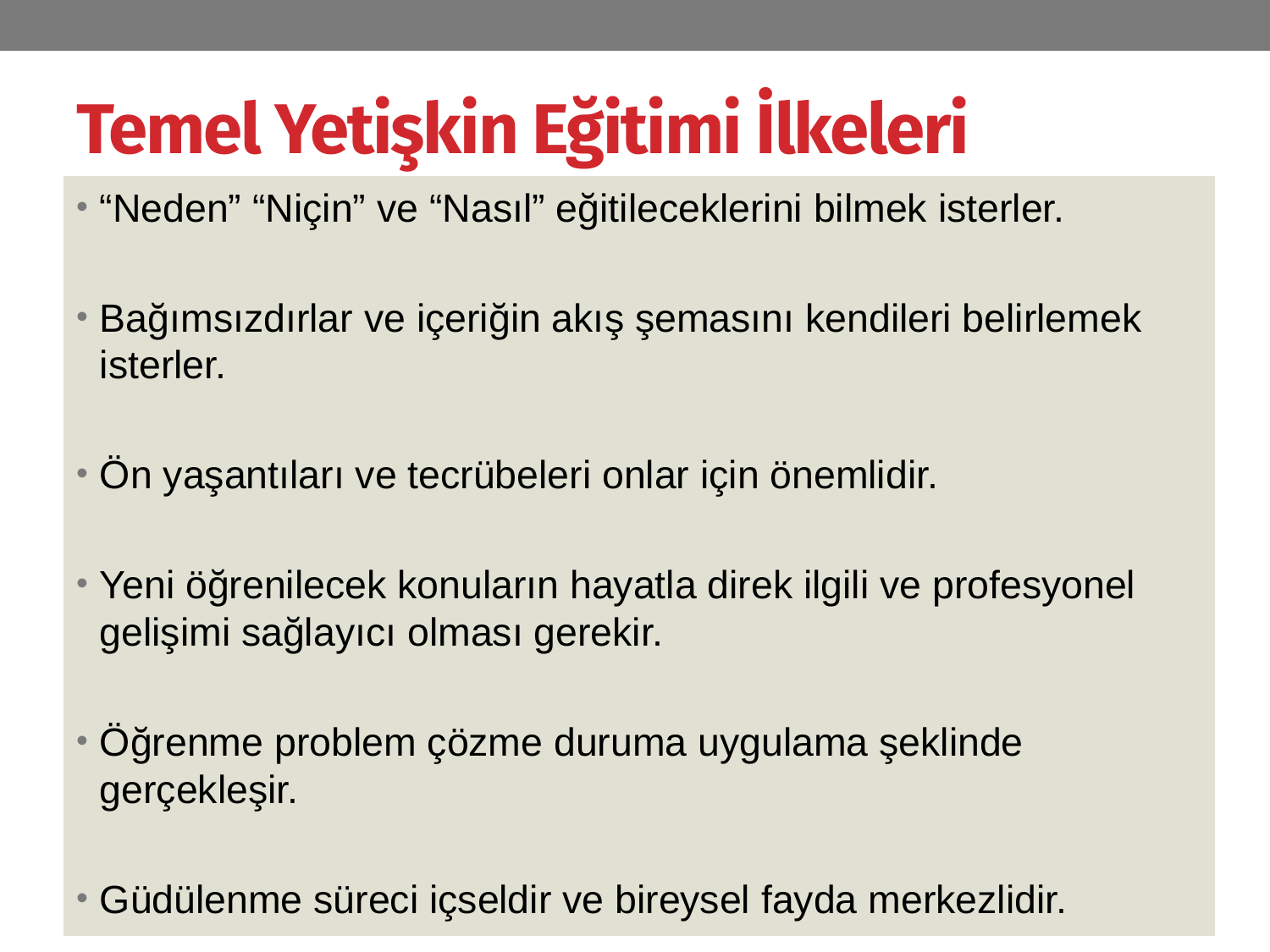

# Temel Yetişkin Eğitimi İlkeleri
“Neden” “Niçin” ve “Nasıl” eğitileceklerini bilmek isterler.

Bağımsızdırlar ve içeriğin akış şemasını kendileri belirlemek isterler.

Ön yaşantıları ve tecrübeleri onlar için önemlidir.

Yeni öğrenilecek konuların hayatla direk ilgili ve profesyonel gelişimi sağlayıcı olması gerekir.

Öğrenme problem çözme duruma uygulama şeklinde gerçekleşir.

Güdülenme süreci içseldir ve bireysel fayda merkezlidir.